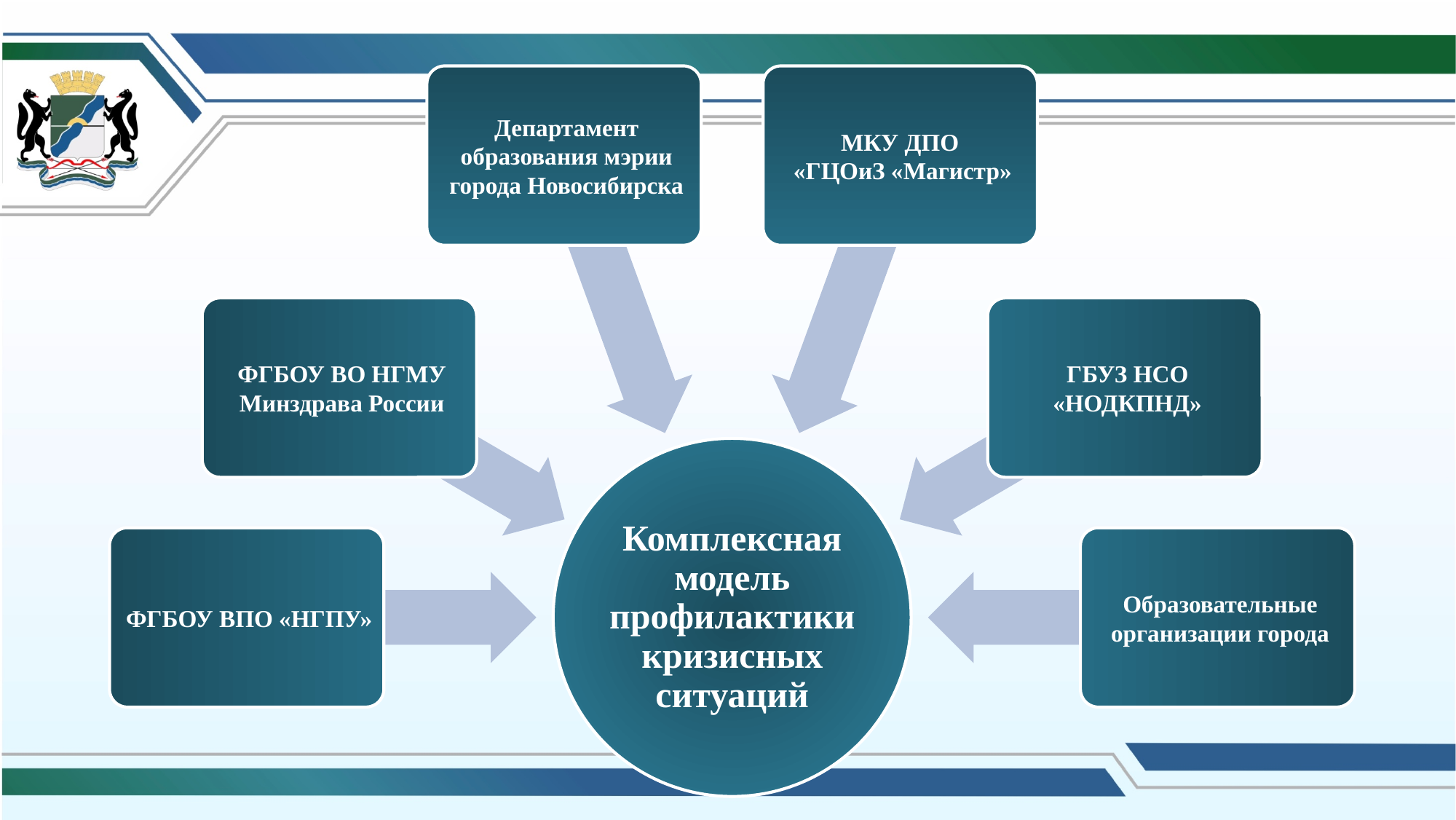

Комплексная модель профилактики кризисных ситуаций
ФГБОУ ВПО «НГПУ»
ФГБОУ ВО НГМУ Минздрава России
Департамент образования мэрии города Новосибирска
МКУ ДПО
«ГЦОиЗ «Магистр»
ГБУЗ НСО «НОДКПНД»
Образовательные организации города